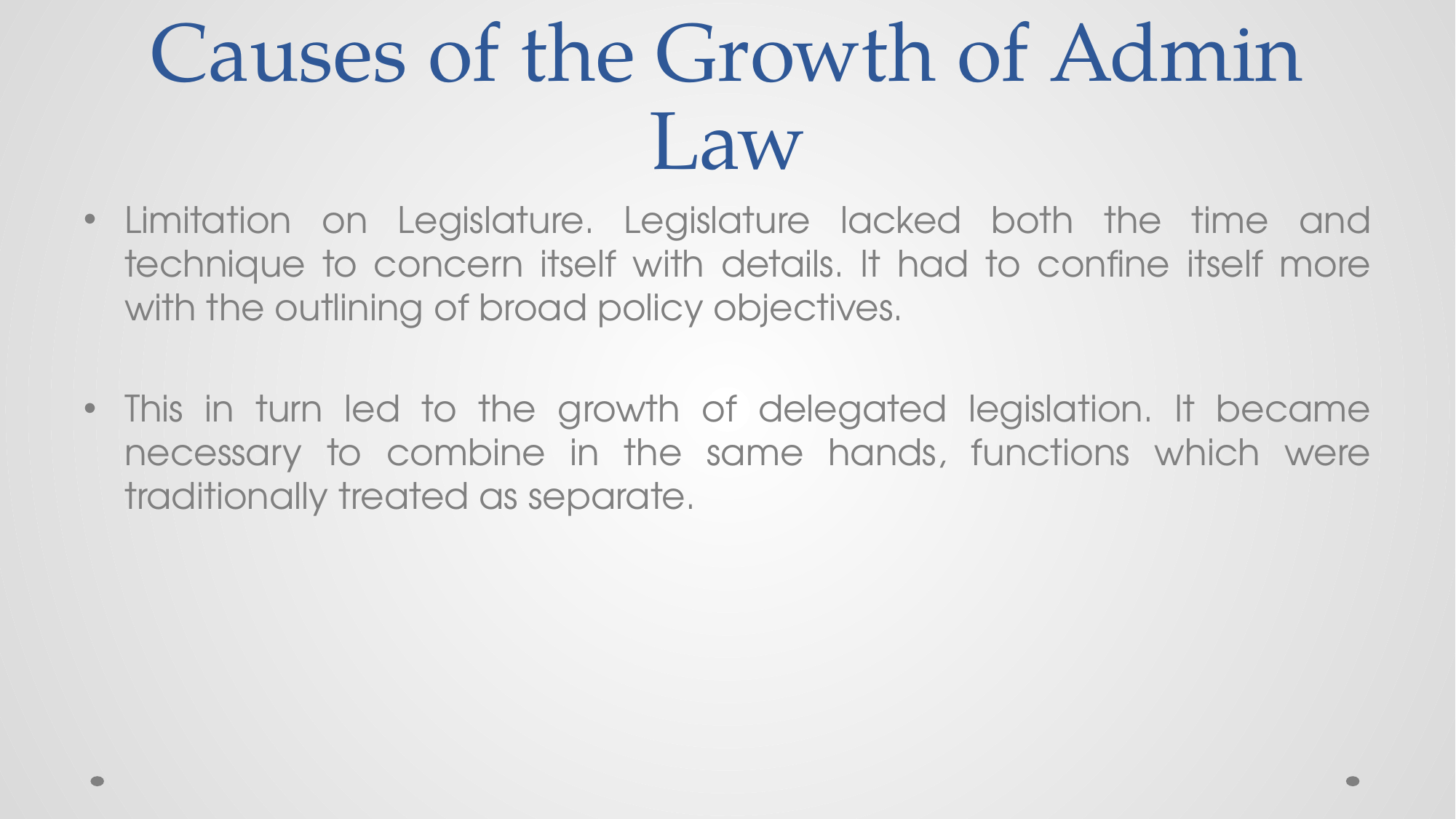

# Causes of the Growth of Admin Law
Limitation on Legislature. Legislature lacked both the time and technique to concern itself with details. It had to confine itself more with the outlining of broad policy objectives.

This in turn led to the growth of delegated legislation. It became necessary to combine in the same hands, functions which were traditionally treated as separate.